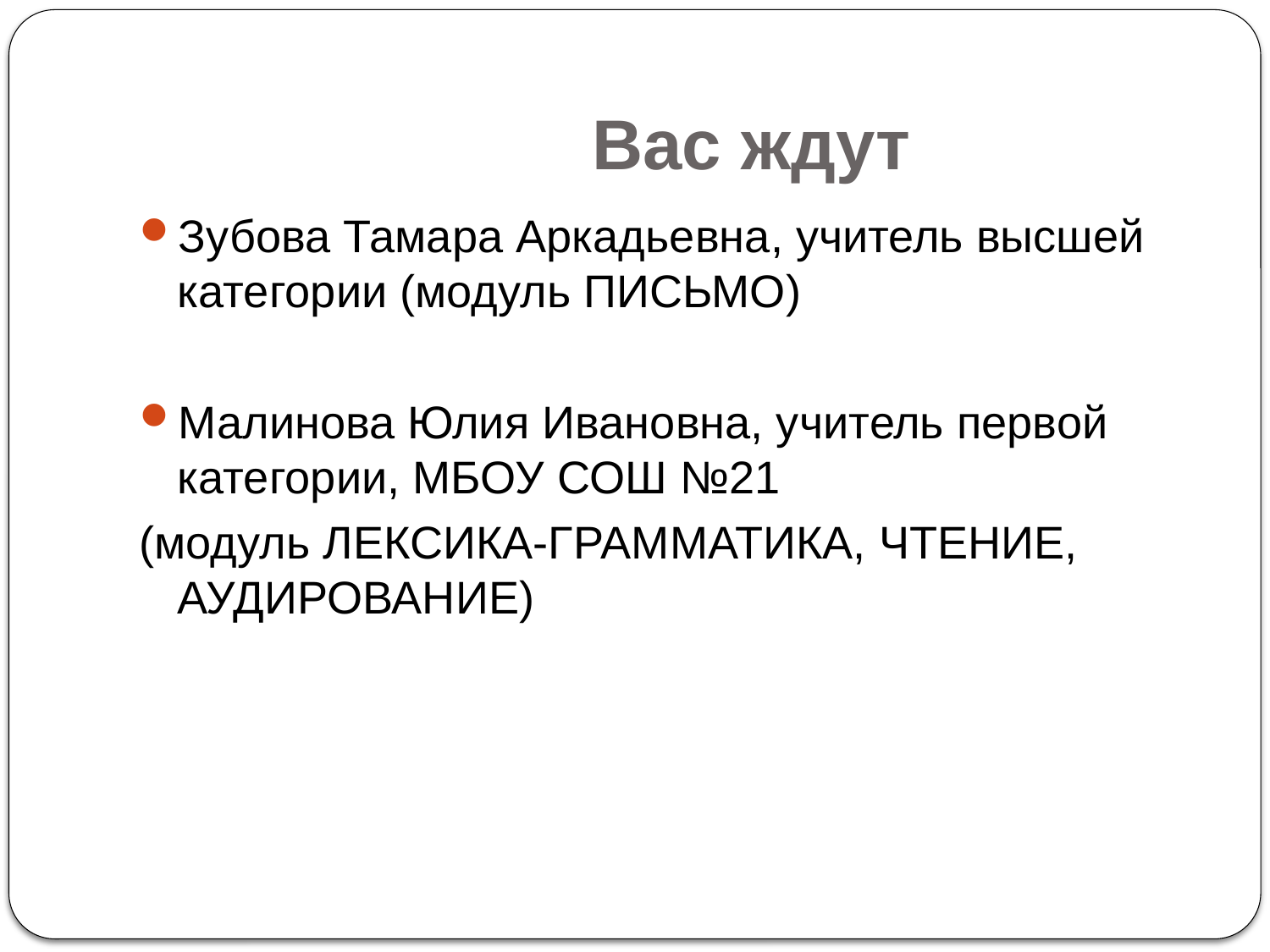

# Вас ждут
Зубова Тамара Аркадьевна, учитель высшей категории (модуль ПИСЬМО)

Малинова Юлия Ивановна, учитель первой категории, МБОУ СОШ №21
(модуль ЛЕКСИКА-ГРАММАТИКА, ЧТЕНИЕ, АУДИРОВАНИЕ)